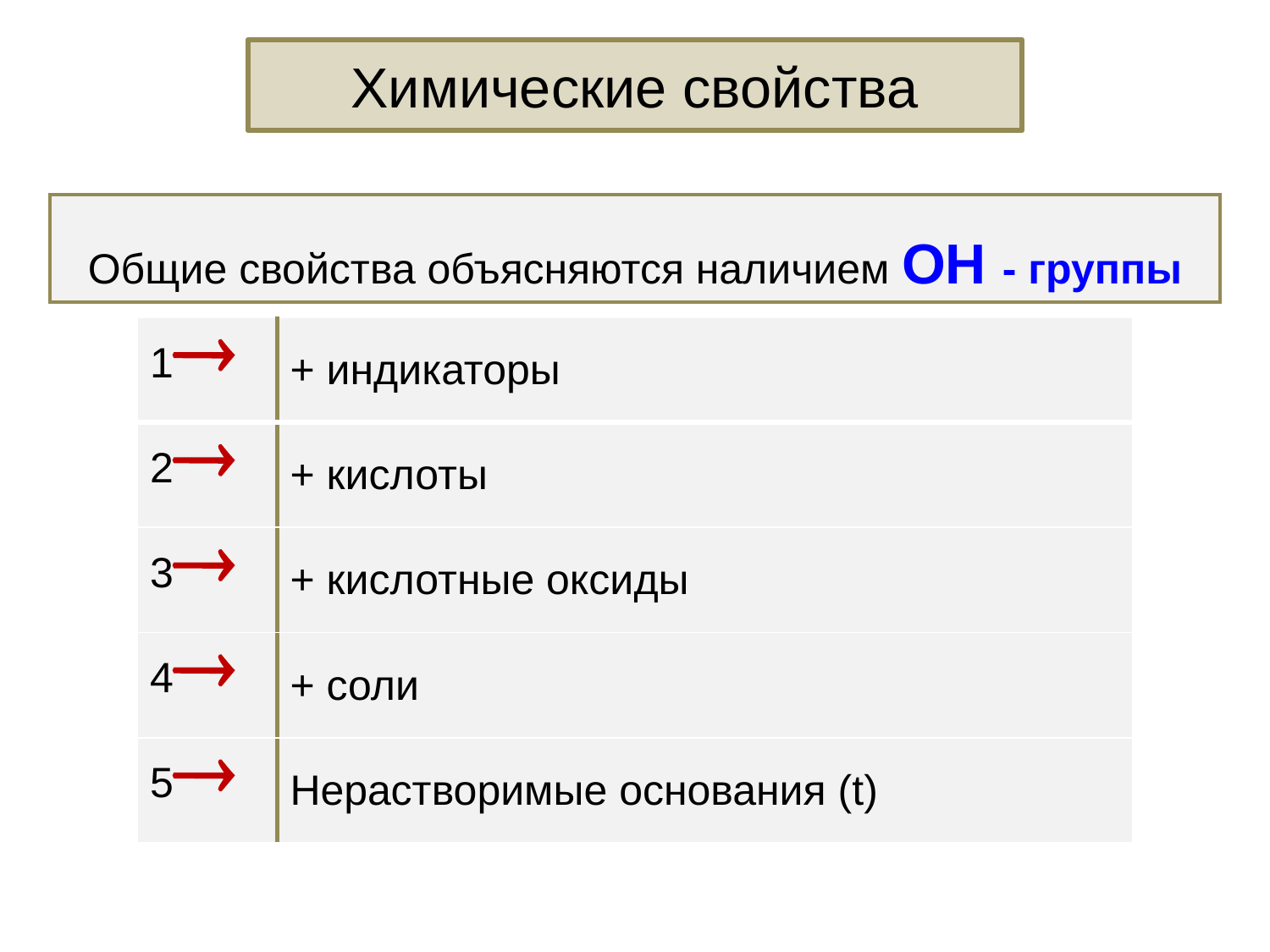

Химические свойства
| Общие свойства объясняются наличием ОН - группы |
| --- |
| 1→ | + индикаторы |
| --- | --- |
| 2→ | + кислоты |
| 3→ | + кислотные оксиды |
| 4→ | + соли |
| 5→ | Нерастворимые основания (t) |